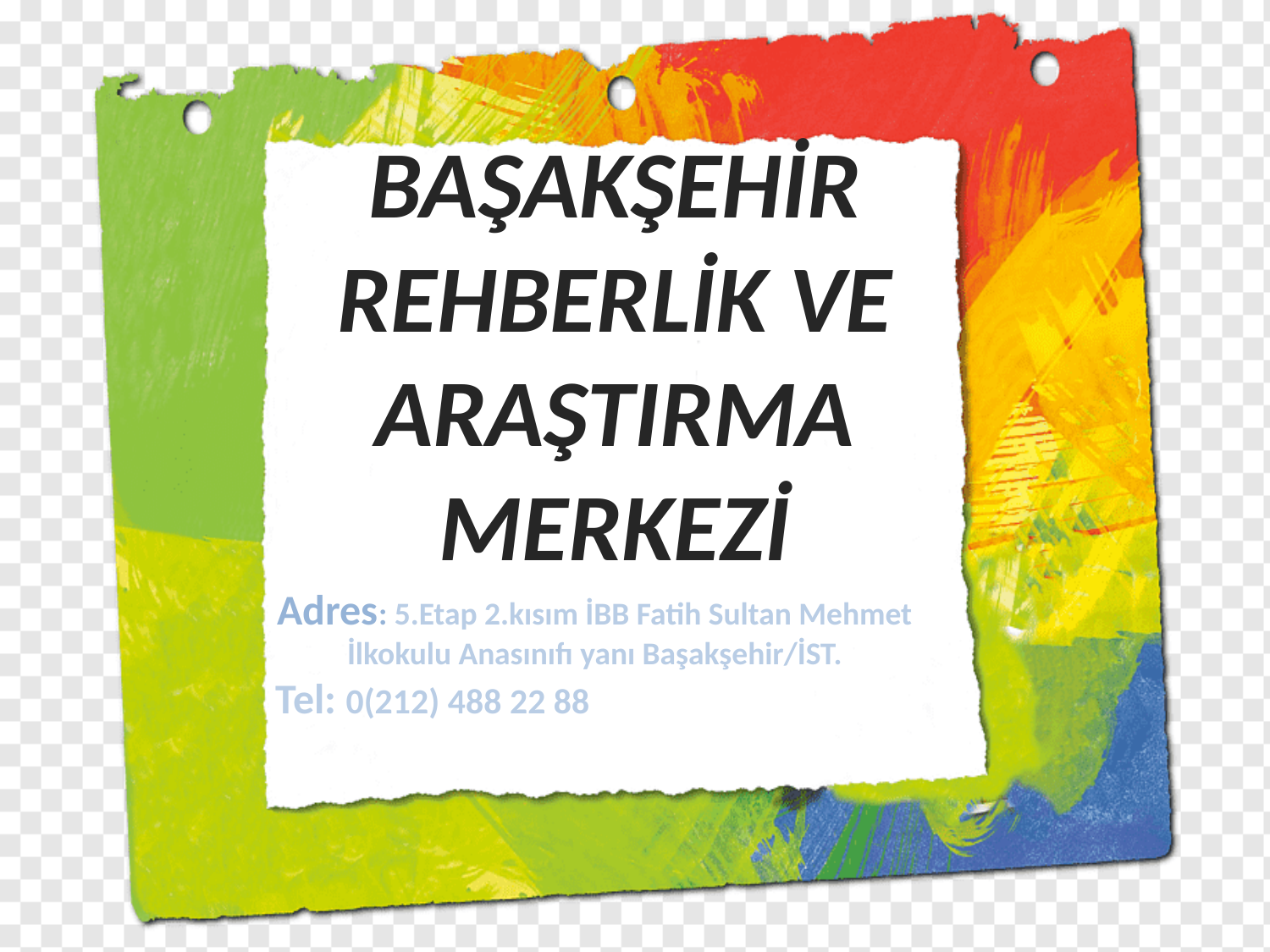

BAŞAKŞEHİR REHBERLİK VE ARAŞTIRMA MERKEZİ

Adres: 5.Etap 2.kısım İBB Fatih Sultan Mehmet İlkokulu Anasınıfı yanı Başakşehir/İST.
    Tel: 0(212) 488 22 88